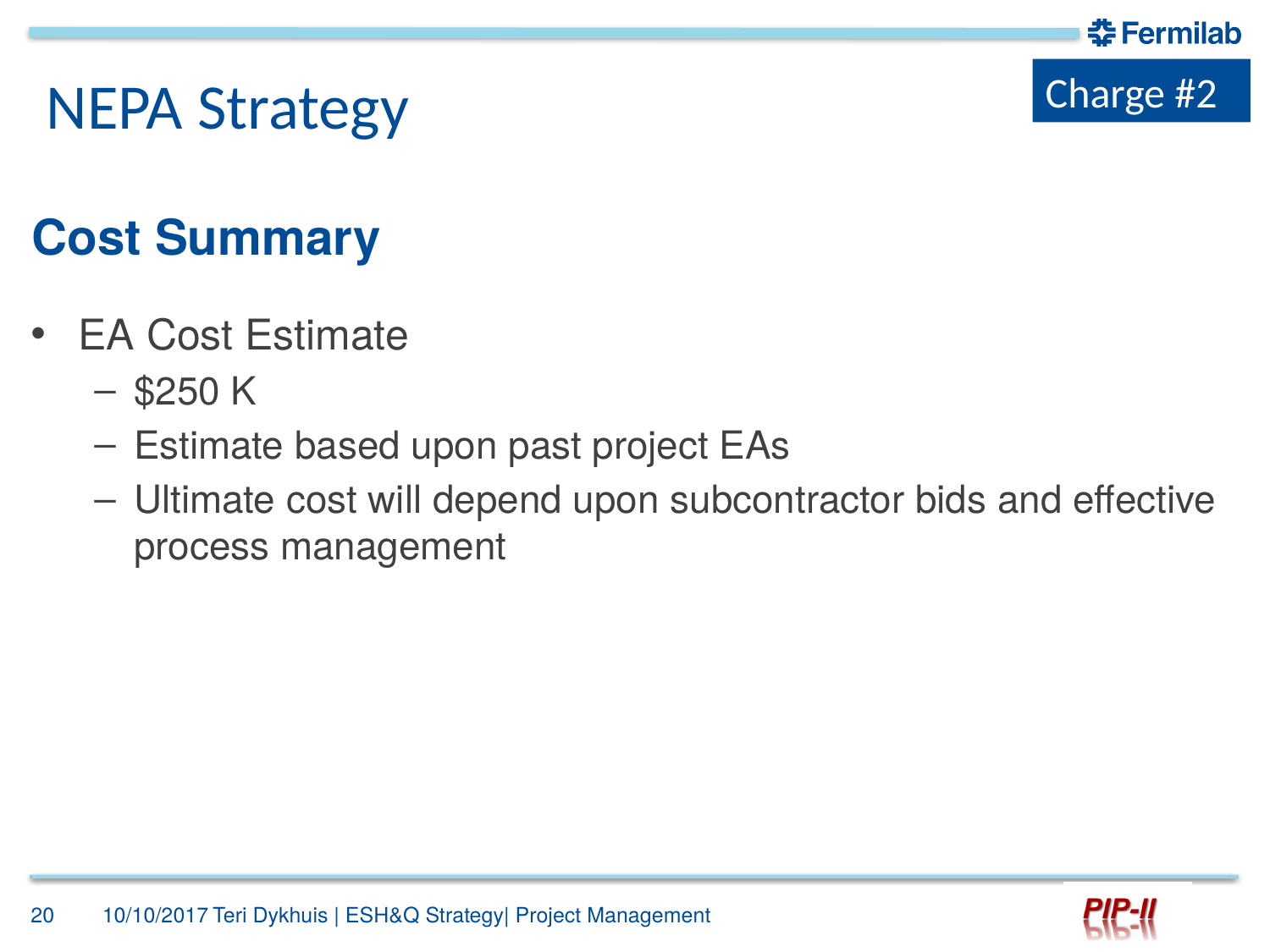

NEPA Strategy
Charge #2
# Cost Summary

EA Cost Estimate
$250 K
Estimate based upon past project EAs
Ultimate cost will depend upon subcontractor bids and effective process management
20
10/10/2017
Teri Dykhuis | ESH&Q Strategy| Project Management